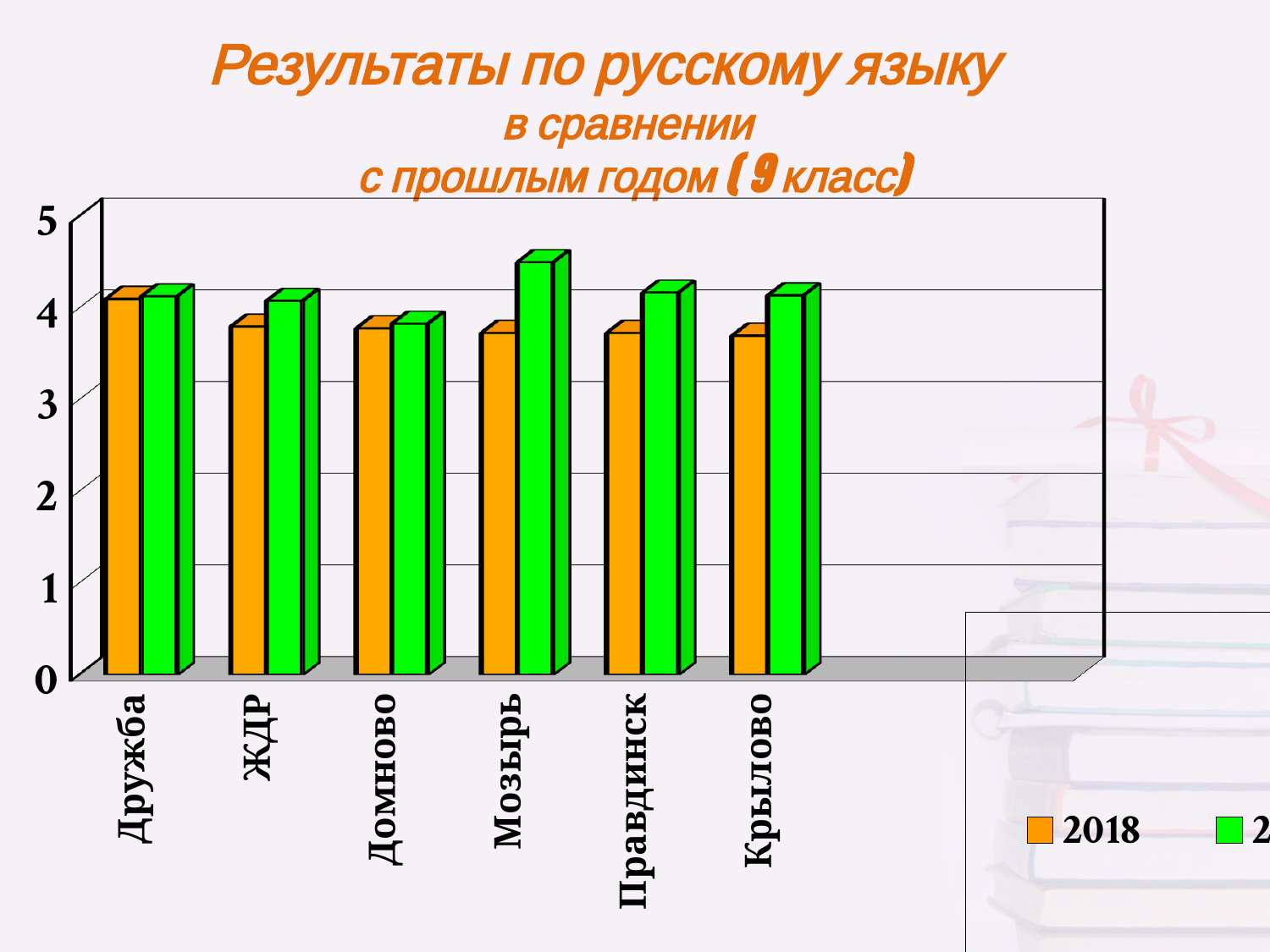

[unsupported chart]

Результаты по русскому языку
в сравнении
с прошлым годом ( 9 класс)